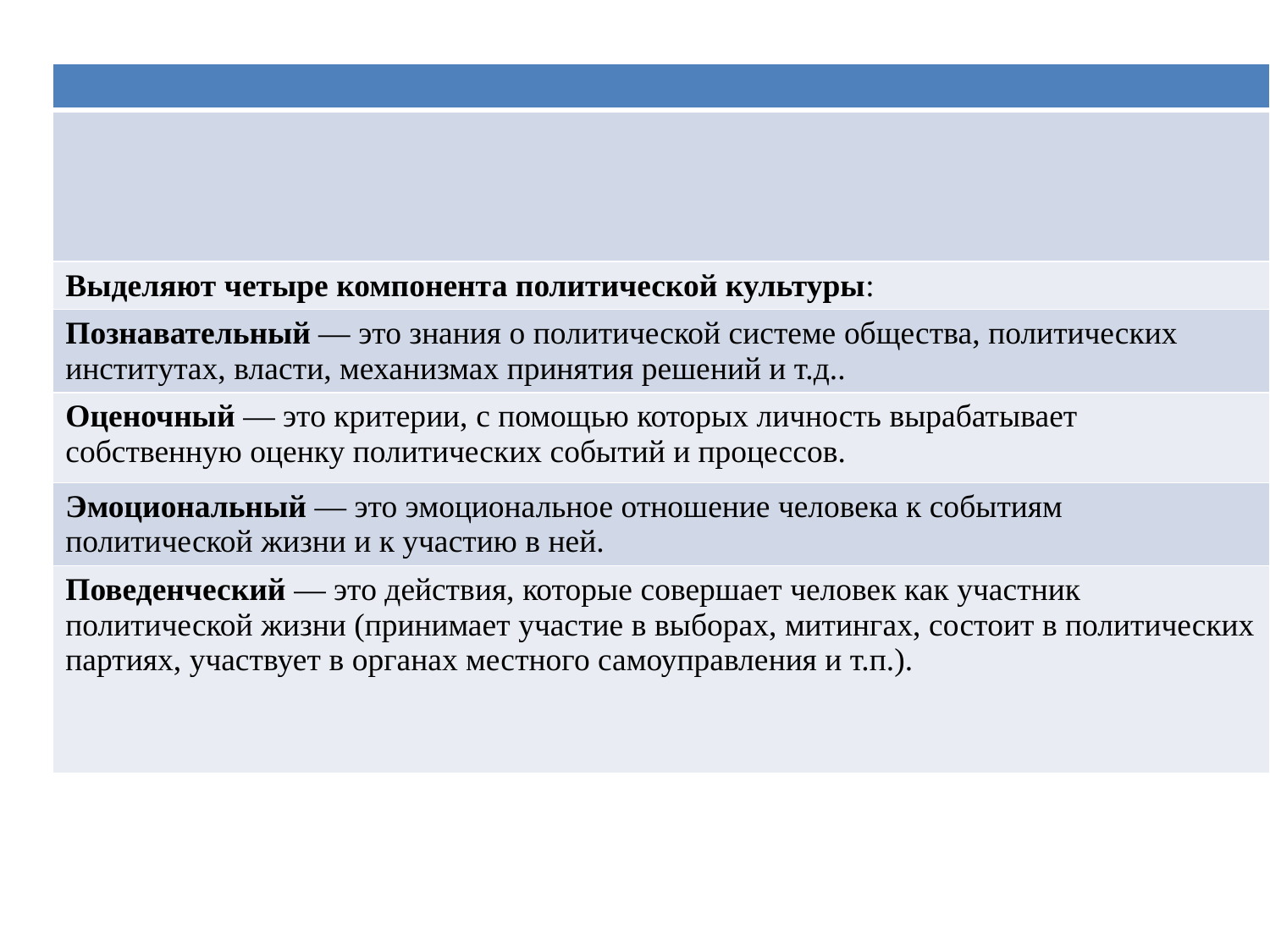

|  |
| --- |
|  |
| Выделяют четыре компонента политической культуры: |
| Познавательный — это знания о политической системе общества, политических институтах, власти, механизмах принятия решений и т.д.. |
| Оценочный — это критерии, с помощью которых личность вырабатывает собственную оценку политических событий и процессов. |
| Эмоциональный — это эмоциональное отношение человека к событиям политической жизни и к участию в ней. |
| Поведенческий — это действия, которые совершает человек как участник политической жизни (принимает участие в выборах, митингах, состоит в политических партиях, участвует в органах местного самоуправления и т.п.). |